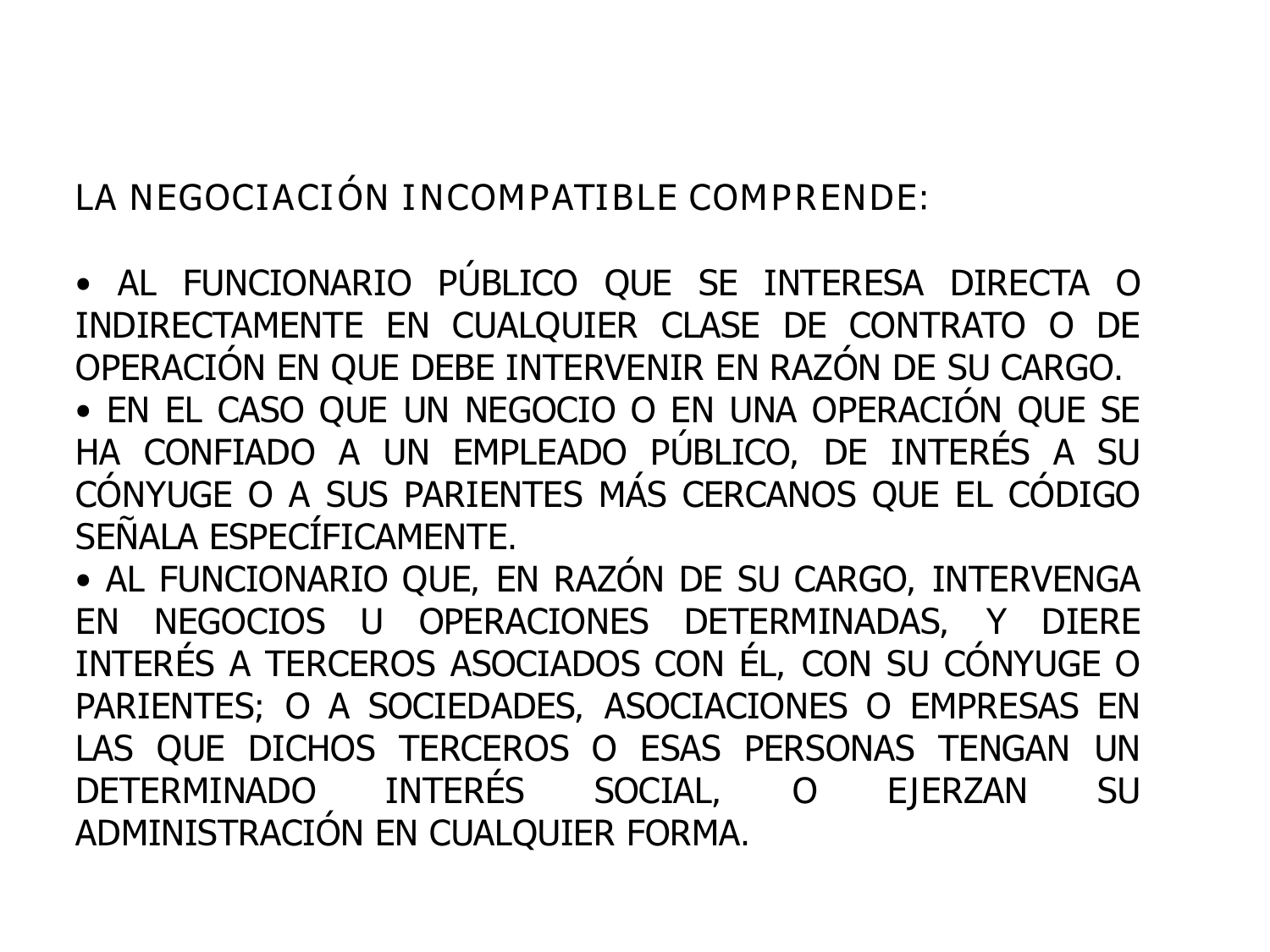

La negociación incompatible comprende:

• Al funcionario público que se interesa directa o indirectamente en cualquier clase de contrato o de operación en que debe intervenir en razón de su cargo.
• En el caso que un negocio o en una operación que se ha confiado a un empleado público, de interés a su cónyuge o a sus parientes más cercanos que el Código señala específicamente.
• Al funcionario que, en razón de su cargo, intervenga en negocios u operaciones determinadas, y diere interés a terceros asociados con él, con su cónyuge o parientes; o a sociedades, asociaciones o empresas en las que dichos terceros o esas personas tengan un determinado interés social, o ejerzan su administración en cualquier forma.